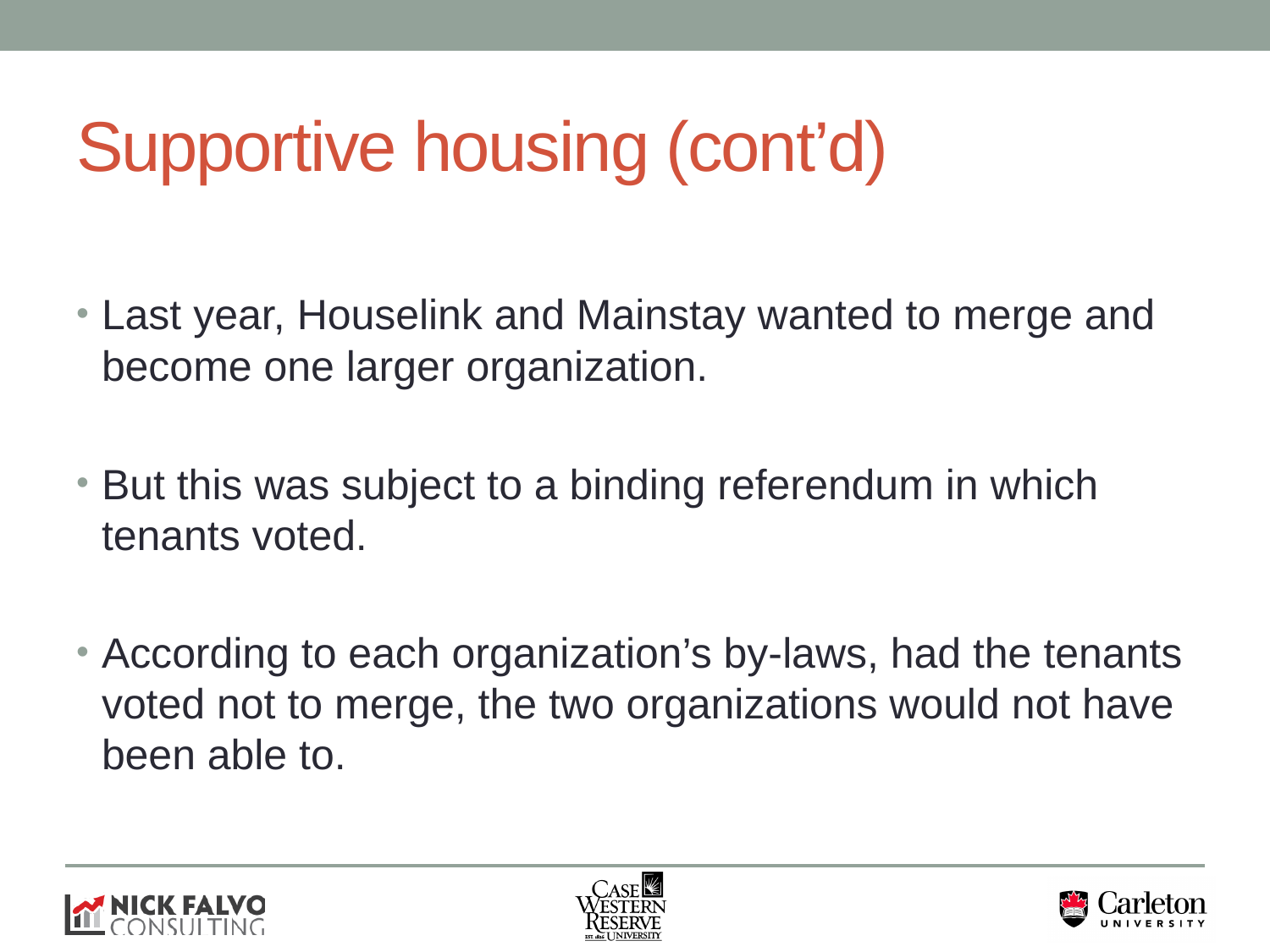

# Supportive housing (cont’d)

Last year, Houselink and Mainstay wanted to merge and become one larger organization.

But this was subject to a binding referendum in which tenants voted.

According to each organization’s by-laws, had the tenants voted not to merge, the two organizations would not have been able to.